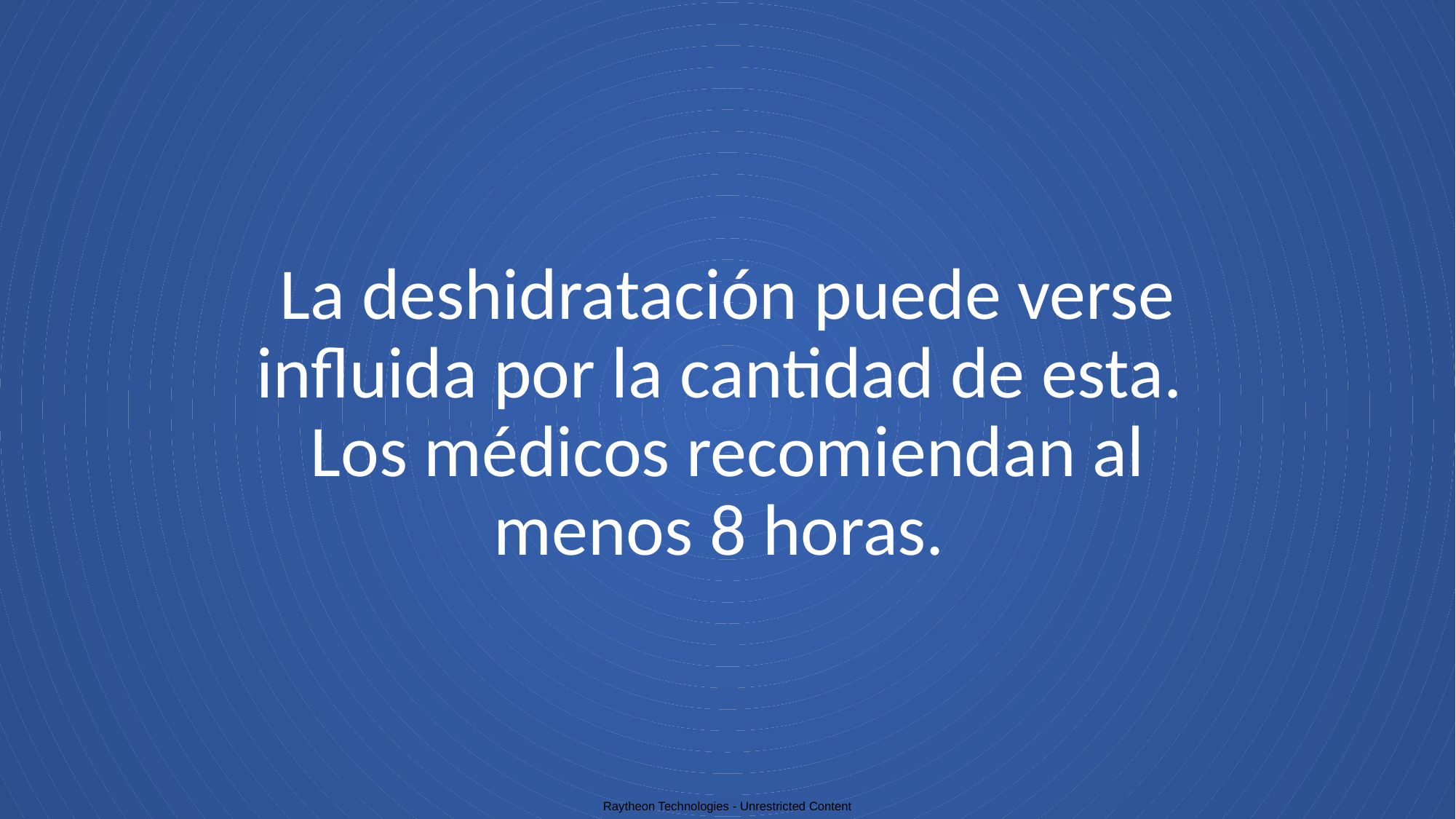

# La deshidratación puede verse influida por la cantidad de esta.  Los médicos recomiendan al menos 8 horas.
Raytheon Technologies - Unrestricted Content